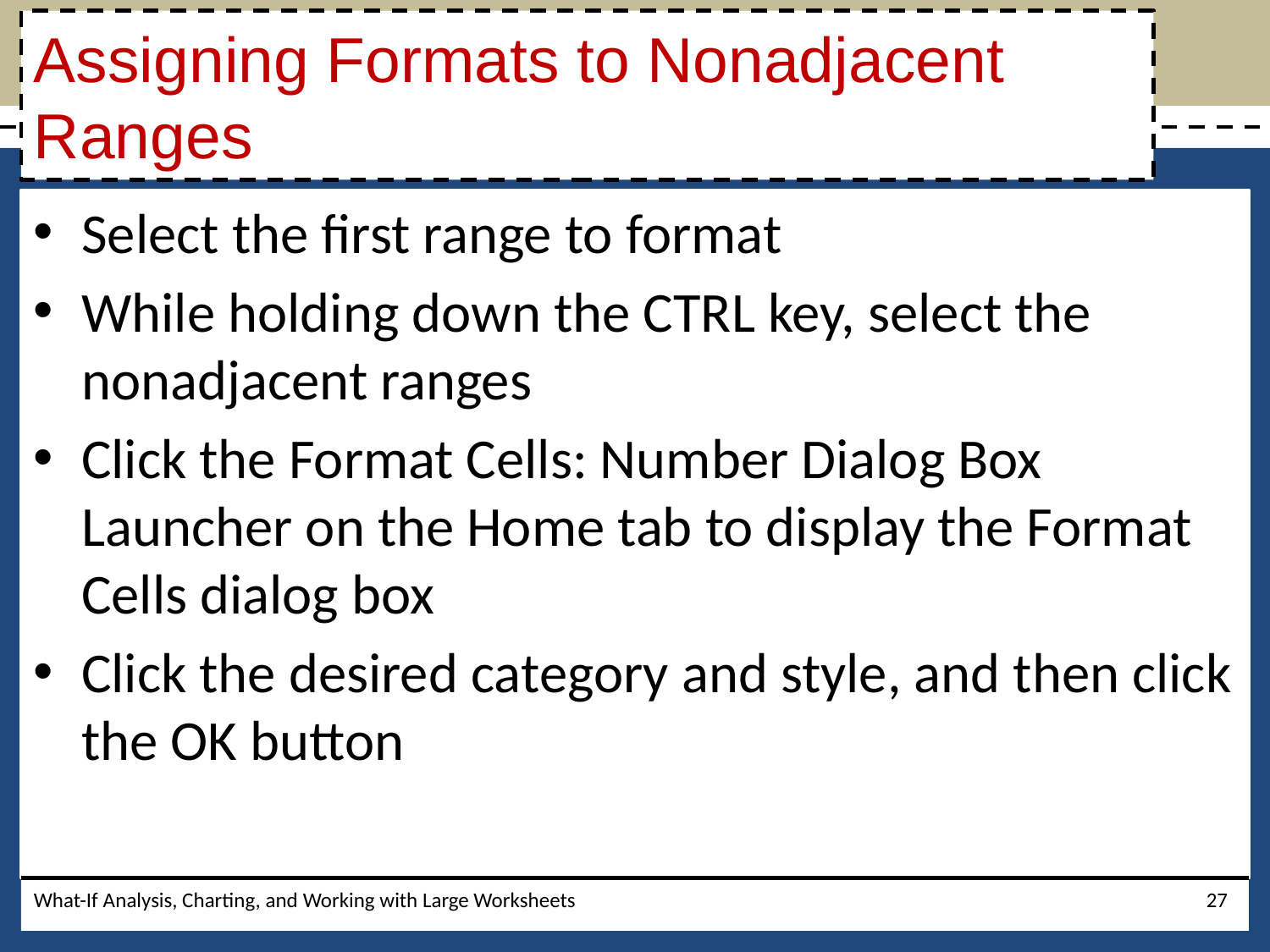

# Assigning Formats to Nonadjacent Ranges
Select the first range to format
While holding down the CTRL key, select the nonadjacent ranges
Click the Format Cells: Number Dialog Box Launcher on the Home tab to display the Format Cells dialog box
Click the desired category and style, and then click the OK button
What-If Analysis, Charting, and Working with Large Worksheets
27